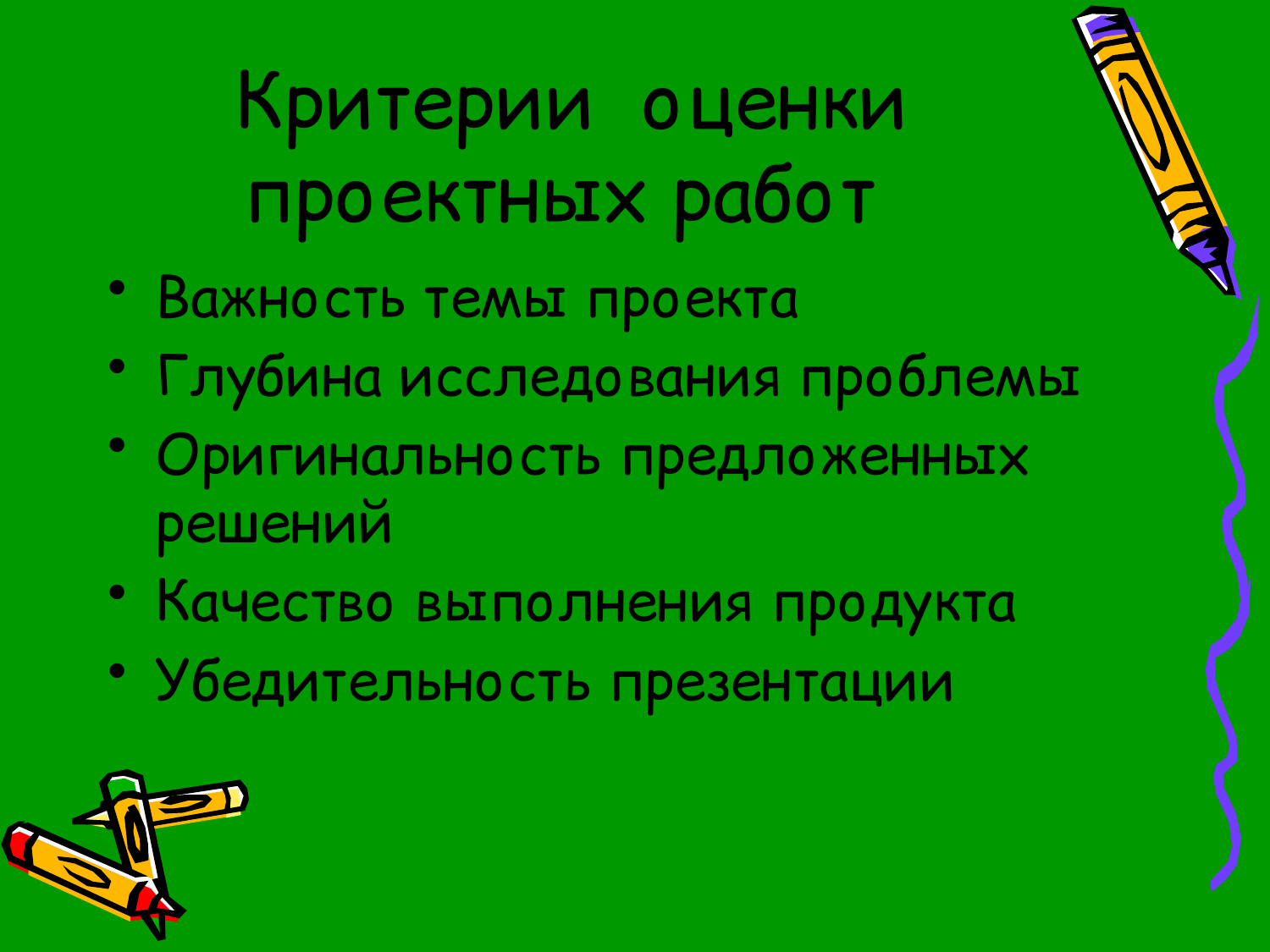

# Критерии  оценки проектных работ
Важность темы проекта
Глубина исследования проблемы
Оригинальность предложенных решений
Качество выполнения продукта
Убедительность презентации